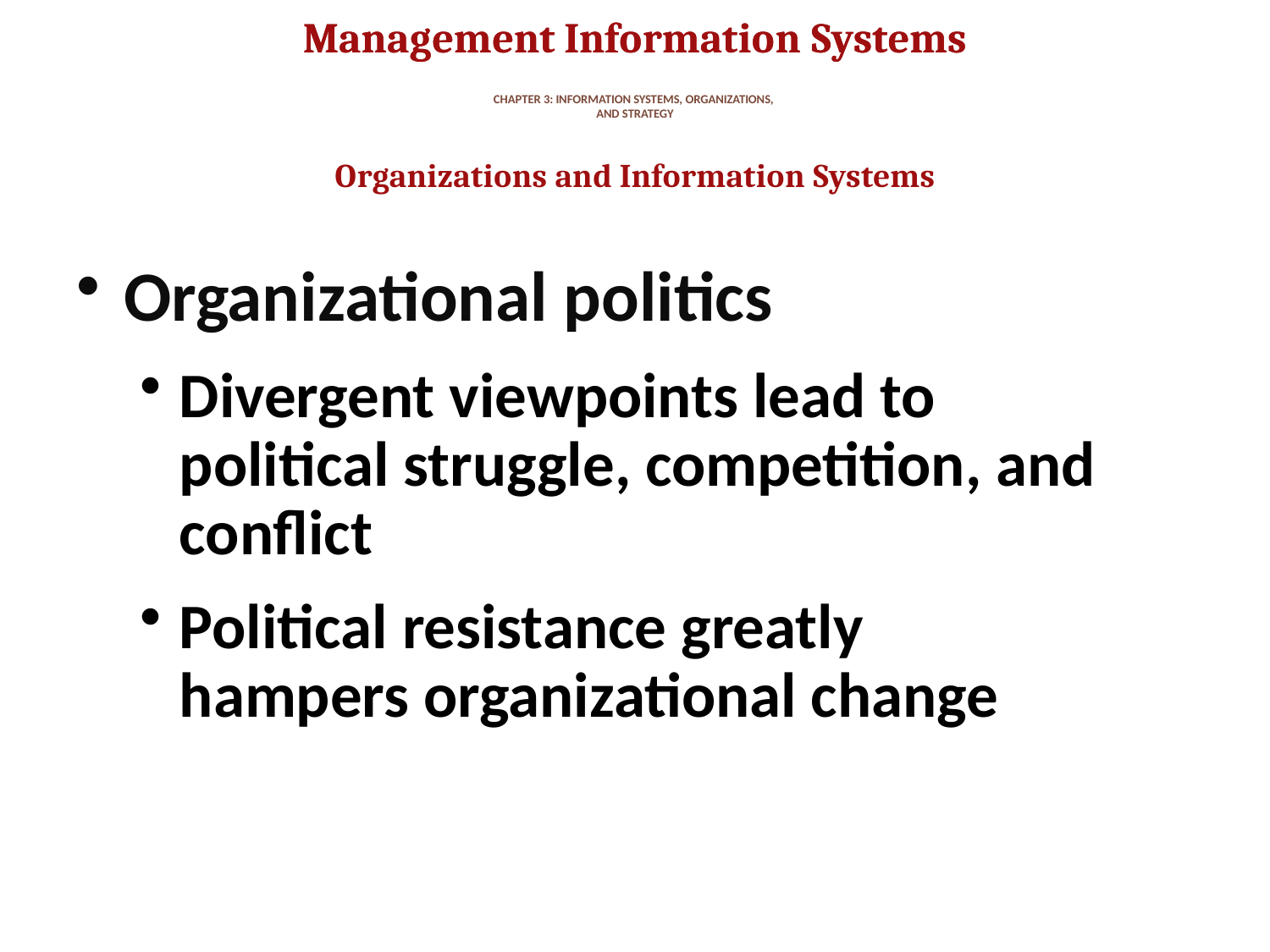

# CHAPTER 3: INFORMATION SYSTEMS, ORGANIZATIONS, AND STRATEGY
Organizations and Information Systems
Organizational politics
Divergent viewpoints lead to political struggle, competition, and conflict
Political resistance greatly hampers organizational change
12